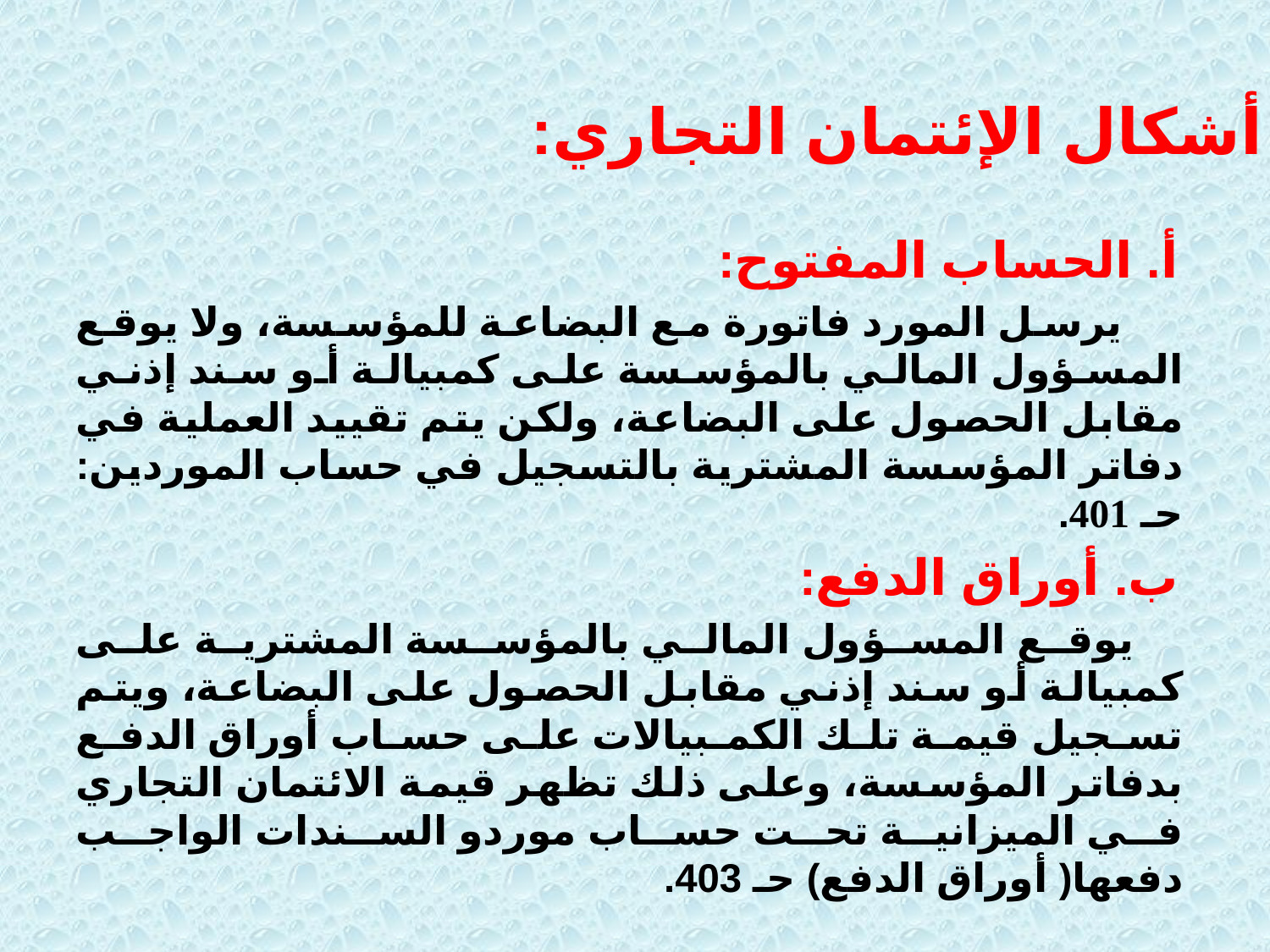

2. أشكال الإئتمان التجاري:
أ. الحساب المفتوح:
     يرسل المورد فاتورة مع البضاعة للمؤسسة، ولا يوقع المسؤول المالي بالمؤسسة على كمبيالة أو سند إذني مقابل الحصول على البضاعة، ولكن يتم تقييد العملية في دفاتر المؤسسة المشترية بالتسجيل في حساب الموردين: حـ 401.
ب. أوراق الدفع:
    يوقع المسؤول المالي بالمؤسسة المشترية على كمبيالة أو سند إذني مقابل الحصول على البضاعة، ويتم تسجيل قيمة تلك الكمبيالات على حساب أوراق الدفع بدفاتر المؤسسة، وعلى ذلك تظهر قيمة الائتمان التجاري في الميزانية تحت حساب موردو السندات الواجب دفعها( أوراق الدفع) حـ 403.